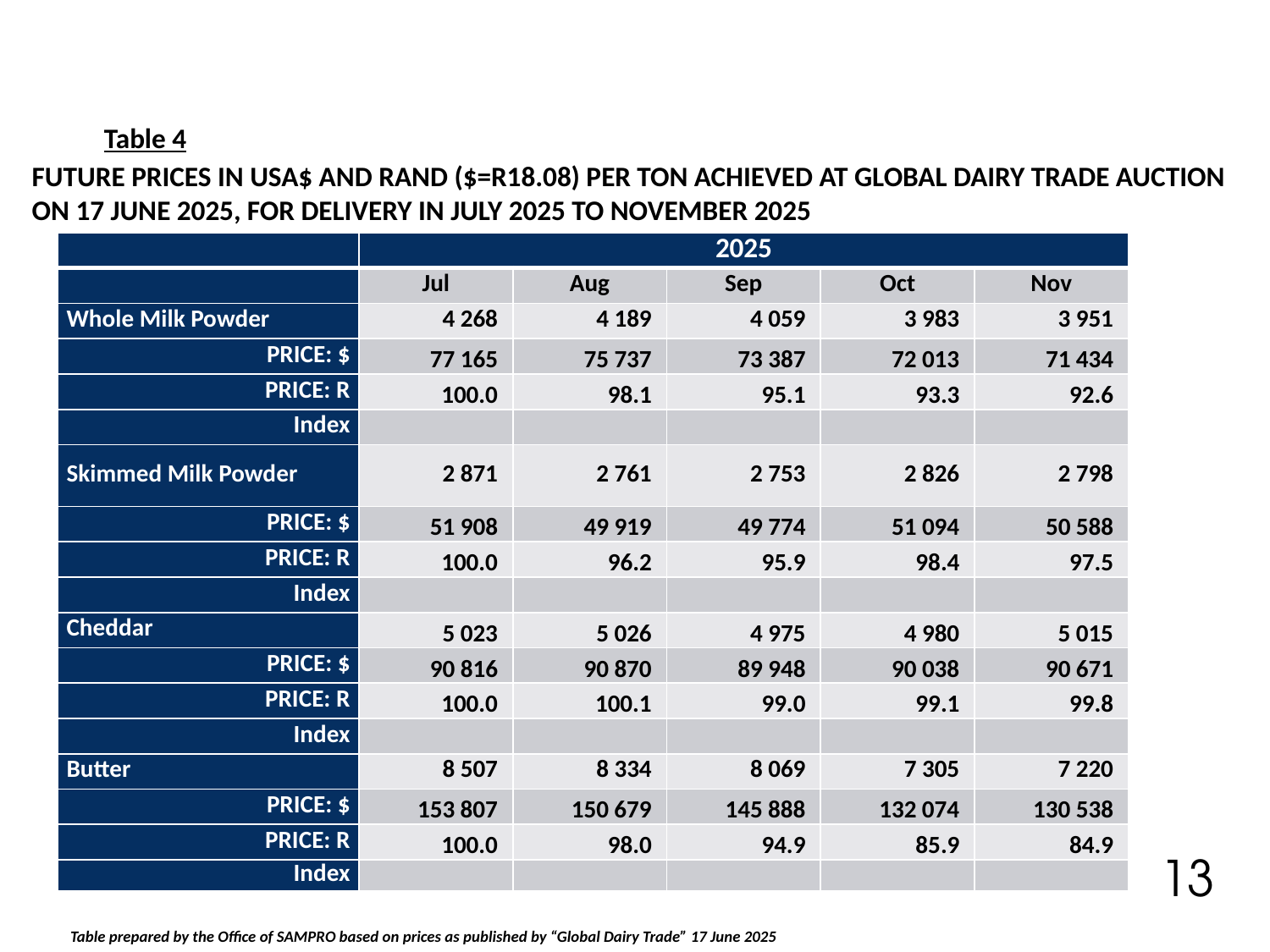

Table 4
FUTURE PRICES IN USA$ AND RAND ($=R18.08) PER TON ACHIEVED AT GLOBAL DAIRY TRADE AUCTION ON 17 JUNE 2025, FOR DELIVERY IN JULY 2025 TO NOVEMBER 2025
|  | 2025 |  |  |  |  |
| --- | --- | --- | --- | --- | --- |
|  | Jul | Aug | Sep | Oct | Nov |
| Whole Milk Powder | 4 268 | 4 189 | 4 059 | 3 983 | 3 951 |
| PRICE: $ | 77 165 | 75 737 | 73 387 | 72 013 | 71 434 |
| PRICE: R | 100.0 | 98.1 | 95.1 | 93.3 | 92.6 |
| Index |  |  |  |  |  |
| Skimmed Milk Powder | 2 871 | 2 761 | 2 753 | 2 826 | 2 798 |
| PRICE: $ | 51 908 | 49 919 | 49 774 | 51 094 | 50 588 |
| PRICE: R | 100.0 | 96.2 | 95.9 | 98.4 | 97.5 |
| Index |  |  |  |  |  |
| Cheddar | 5 023 | 5 026 | 4 975 | 4 980 | 5 015 |
| PRICE: $ | 90 816 | 90 870 | 89 948 | 90 038 | 90 671 |
| PRICE: R | 100.0 | 100.1 | 99.0 | 99.1 | 99.8 |
| Index |  |  |  |  |  |
| Butter | 8 507 | 8 334 | 8 069 | 7 305 | 7 220 |
| PRICE: $ | 153 807 | 150 679 | 145 888 | 132 074 | 130 538 |
| PRICE: R | 100.0 | 98.0 | 94.9 | 85.9 | 84.9 |
| Index |  |  |  |  |  |
13
Table prepared by the Office of SAMPRO based on prices as published by “Global Dairy Trade” 17 June 2025